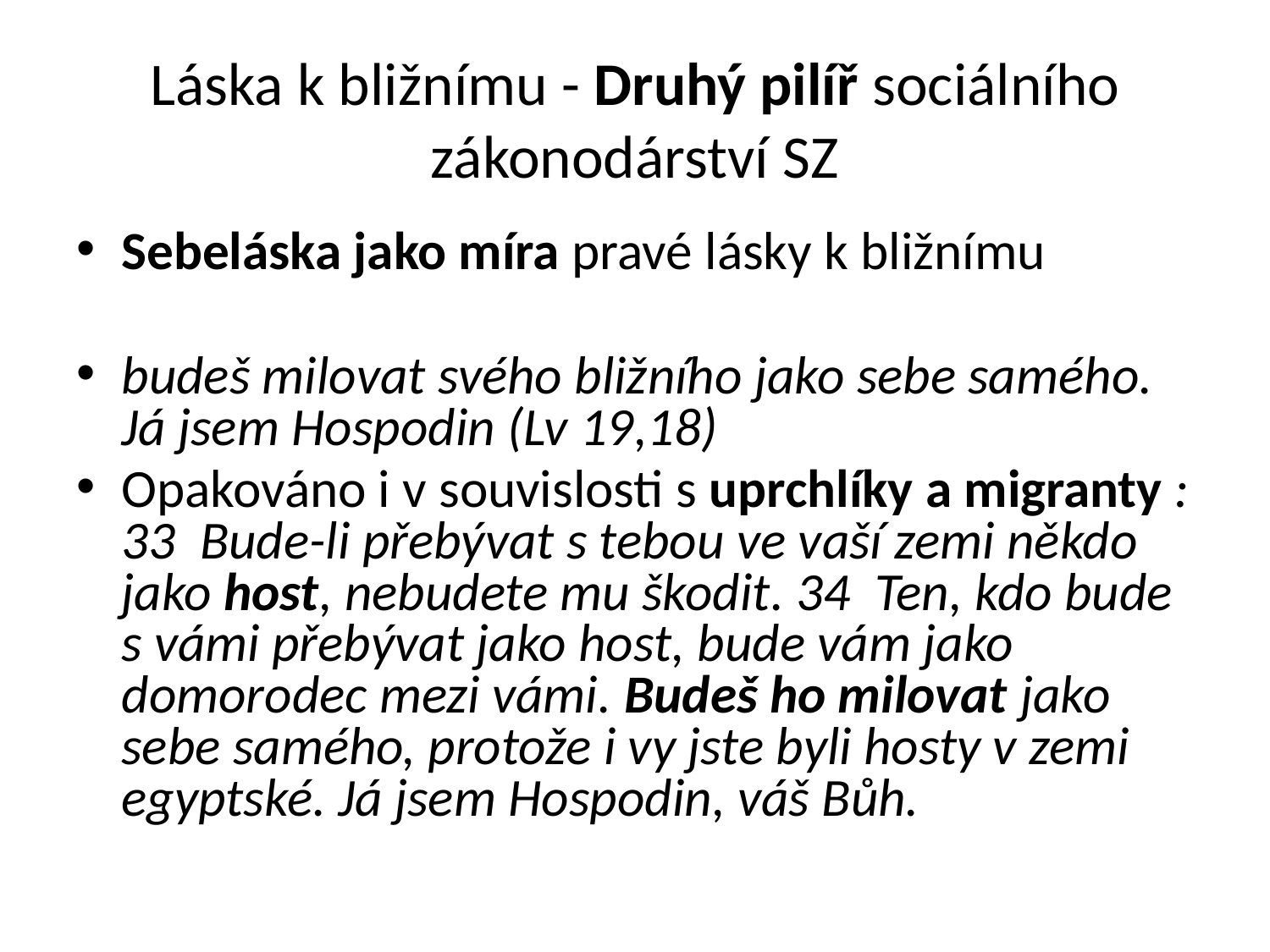

# Láska k bližnímu - Druhý pilíř sociálního zákonodárství SZ
Sebeláska jako míra pravé lásky k bližnímu

budeš milovat svého bližního jako sebe samého. Já jsem Hospodin (Lv 19,18)
Opakováno i v souvislosti s uprchlíky a migranty : 33  Bude-li přebývat s tebou ve vaší zemi někdo jako host, nebudete mu škodit. 34  Ten, kdo bude s vámi přebývat jako host, bude vám jako domorodec mezi vámi. Budeš ho milovat jako sebe samého, protože i vy jste byli hosty v zemi egyptské. Já jsem Hospodin, váš Bůh.